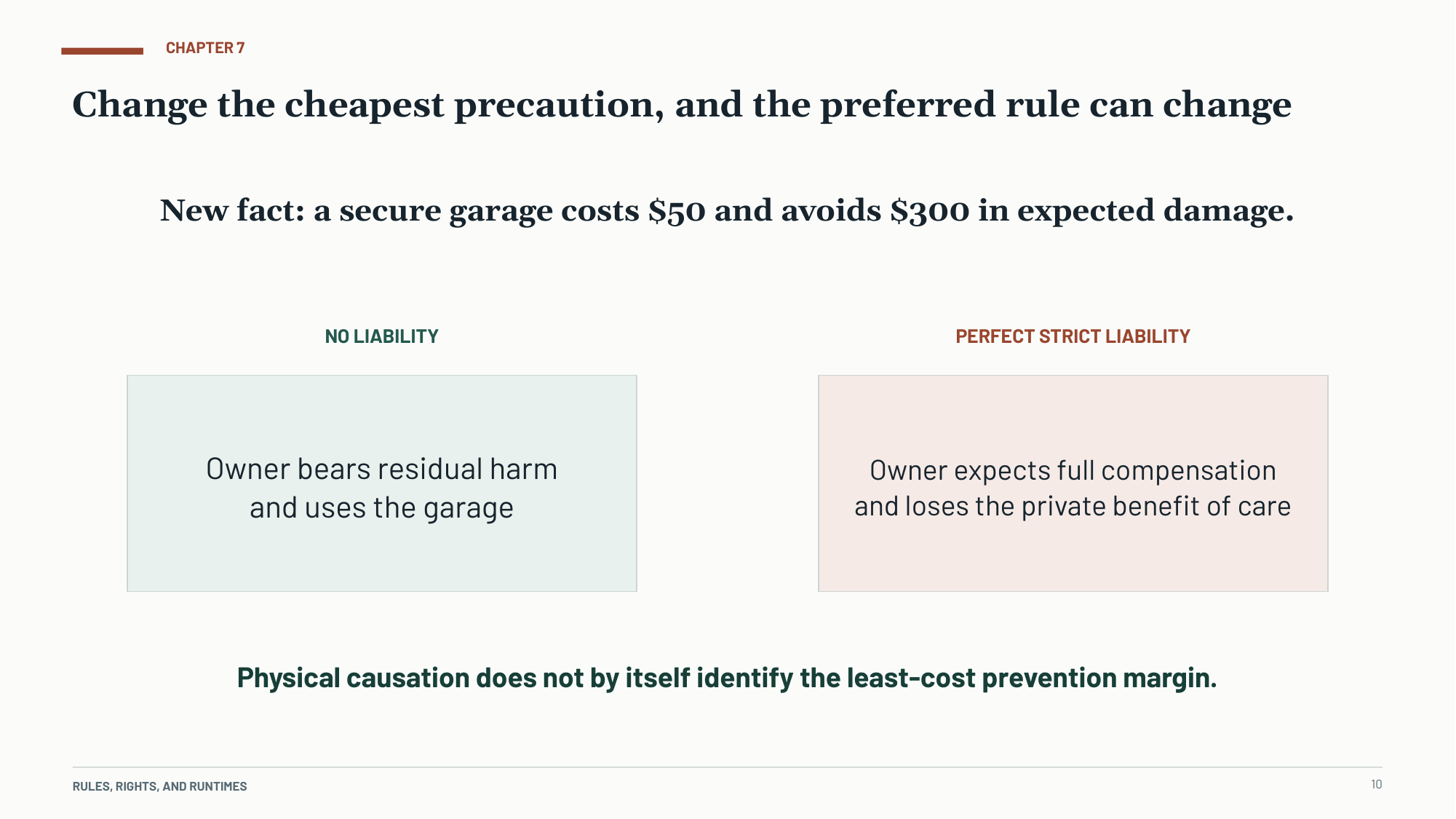

CHAPTER 7

Change the cheapest precaution, and the preferred rule can change
New fact: a secure garage costs $50 and avoids $300 in expected damage.
NO LIABILITY
PERFECT STRICT LIABILITY

Owner bears residual harm
and uses the garage
Owner expects full compensation
and loses the private benefit of care
Physical causation does not by itself identify the least-cost prevention margin.

10
RULES, RIGHTS, AND RUNTIMES